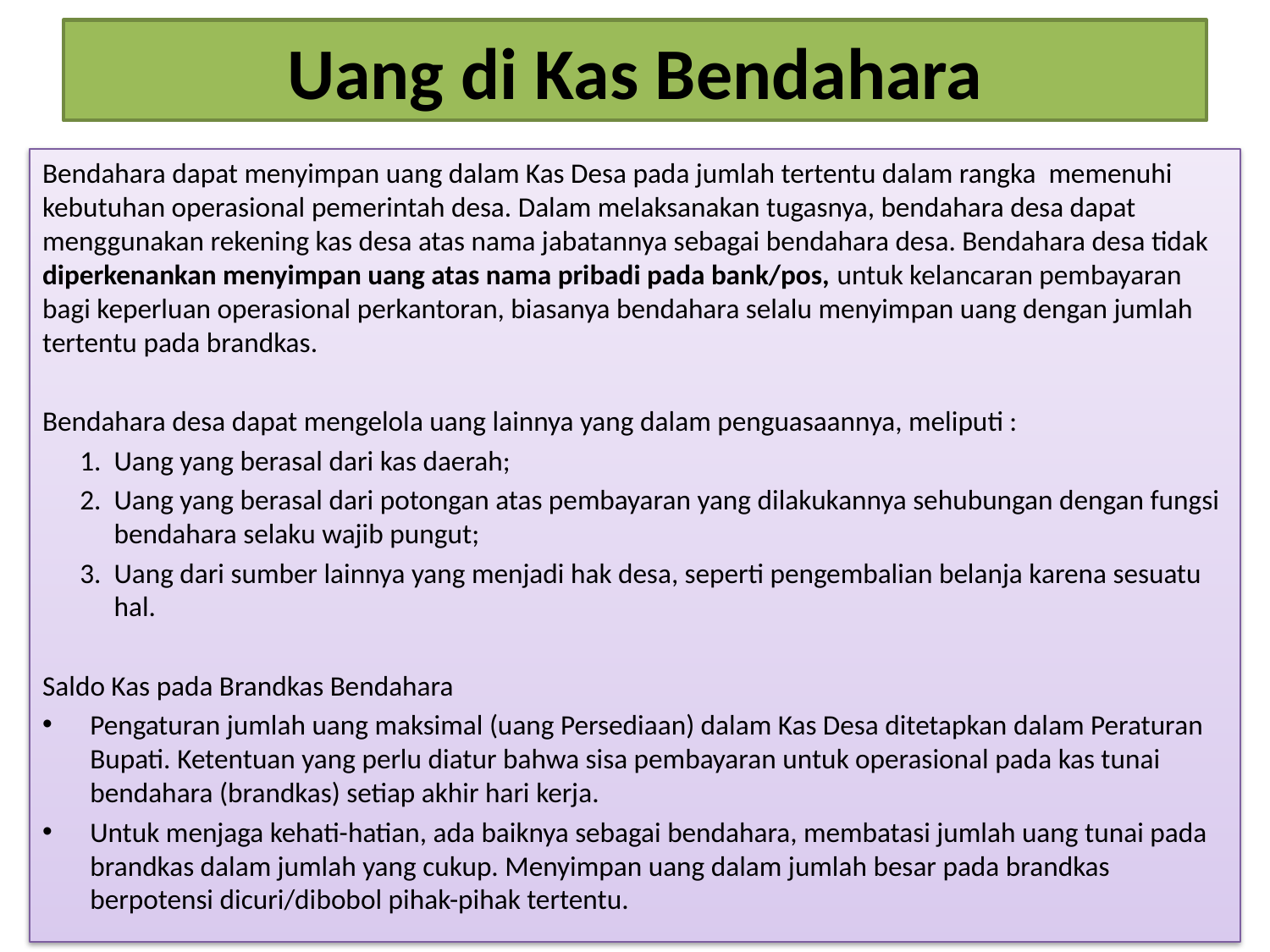

# Uang di Kas Bendahara
Bendahara dapat menyimpan uang dalam Kas Desa pada jumlah tertentu dalam rangka  memenuhi kebutuhan operasional pemerintah desa. Dalam melaksanakan tugasnya, bendahara desa dapat menggunakan rekening kas desa atas nama jabatannya sebagai bendahara desa. Bendahara desa tidak diperkenankan menyimpan uang atas nama pribadi pada bank/pos, untuk kelancaran pembayaran bagi keperluan operasional perkantoran, biasanya bendahara selalu menyimpan uang dengan jumlah tertentu pada brandkas.

Bendahara desa dapat mengelola uang lainnya yang dalam penguasaannya, meliputi :
Uang yang berasal dari kas daerah;
Uang yang berasal dari potongan atas pembayaran yang dilakukannya sehubungan dengan fungsi bendahara selaku wajib pungut;
Uang dari sumber lainnya yang menjadi hak desa, seperti pengembalian belanja karena sesuatu hal.

Saldo Kas pada Brandkas Bendahara
Pengaturan jumlah uang maksimal (uang Persediaan) dalam Kas Desa ditetapkan dalam Peraturan Bupati. Ketentuan yang perlu diatur bahwa sisa pembayaran untuk operasional pada kas tunai bendahara (brandkas) setiap akhir hari kerja.
Untuk menjaga kehati-hatian, ada baiknya sebagai bendahara, membatasi jumlah uang tunai pada brandkas dalam jumlah yang cukup. Menyimpan uang dalam jumlah besar pada brandkas berpotensi dicuri/dibobol pihak-pihak tertentu.